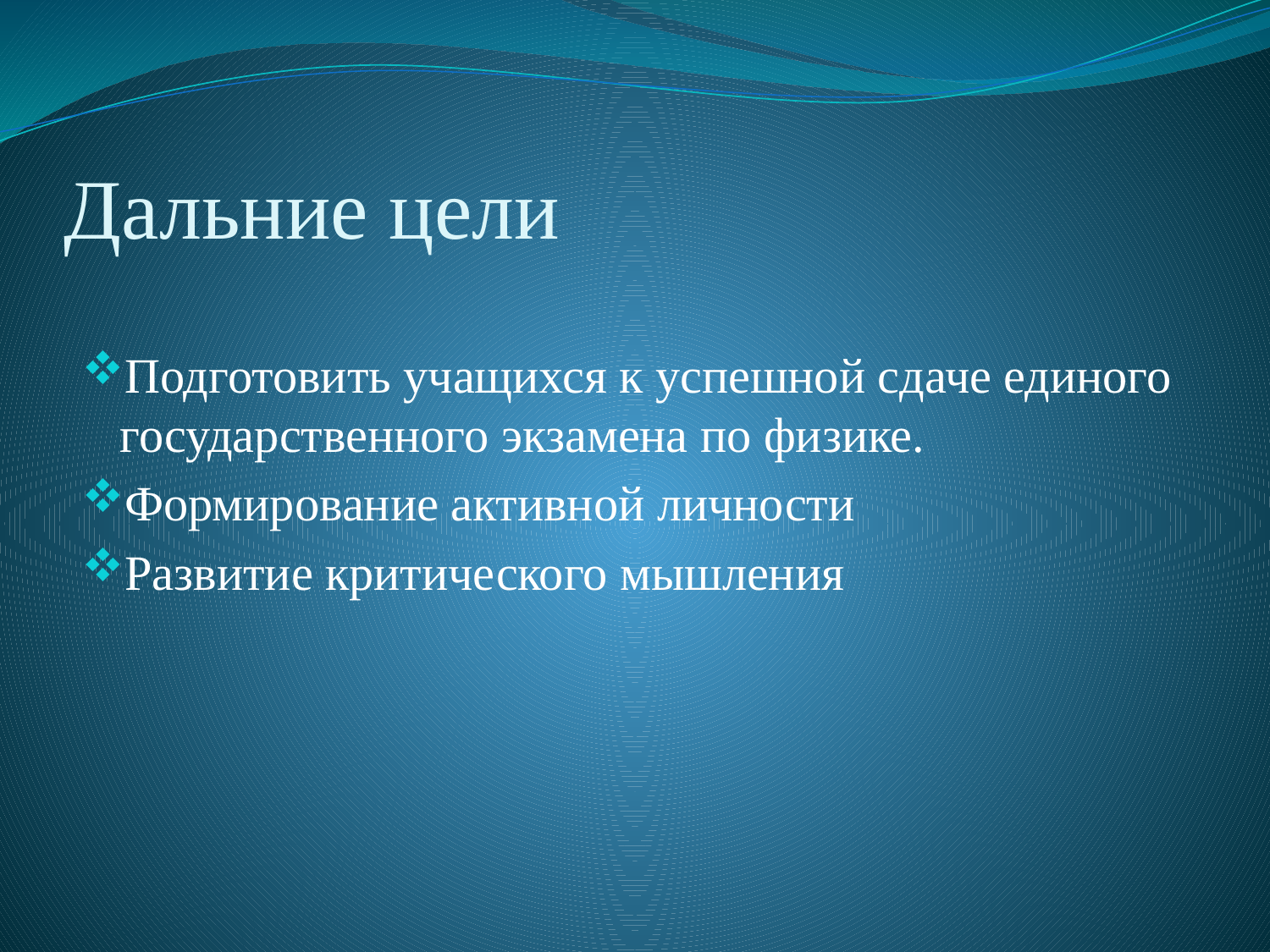

# Дальние цели
Подготовить учащихся к успешной сдаче единого государственного экзамена по физике.
Формирование активной личности
Развитие критического мышления